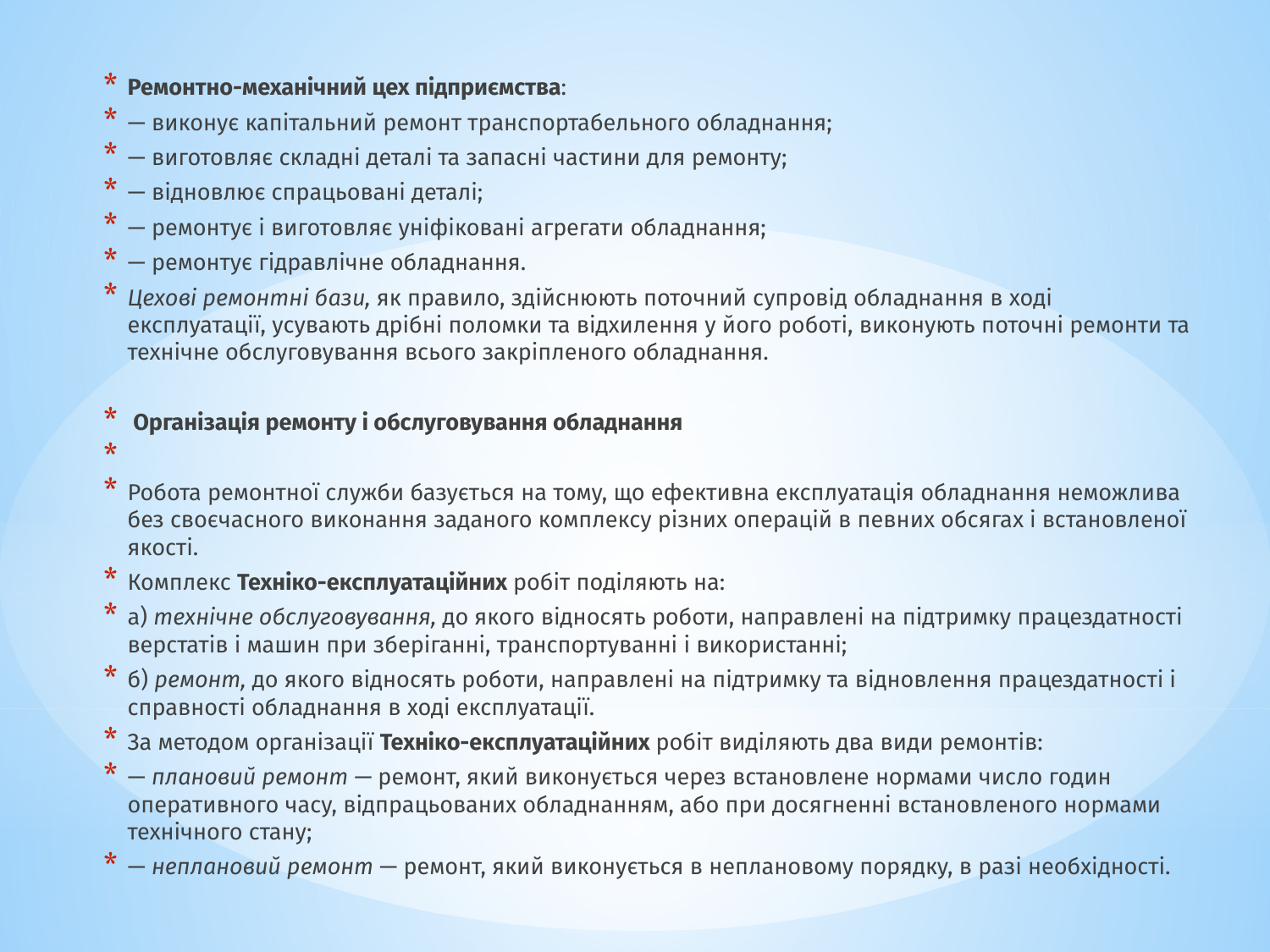

Ремонтно-механічний цех підприємства:
— виконує капітальний ремонт транспортабельного обладнання;
— виготовляє складні деталі та запасні частини для ремонту;
— відновлює спрацьовані деталі;
— ремонтує і виготовляє уніфіковані агрегати обладнання;
— ремонтує гідравлічне обладнання.
Цехові ремонтні бази, як правило, здійснюють поточний супровід обладнання в ході експлуатації, усувають дрібні поломки та відхилення у його роботі, виконують поточні ремонти та технічне обслуговування всього закріпленого обладнання.

 Організація ремонту і обслуговування обладнання

Робота ремонтної служби базується на тому, що ефективна експлуатація обладнання неможлива без своєчасного виконання заданого комплексу різних операцій в певних обсягах і встановленої якості.
Комплекс Техніко-експлуатаційних робіт поділяють на:
а) технічне обслуговування, до якого відносять роботи, направлені на підтримку працездатності верстатів і машин при зберіганні, транспорту­ванні і використанні;
б) ремонт, до якого відносять роботи, направлені на підтримку та відновлення працездатності і справності обладнання в ході експлуатації.
За методом організації Техніко-експлуатаційних робіт виділяють два види ремонтів:
— плановий ремонт — ремонт, який виконується через встановлене нормами число годин оперативного часу, відпрацьованих обладнанням, або при досягненні встановленого нормами технічного стану;
— неплановий ремонт — ремонт, який виконується в неплановому порядку, в разі необхідності.